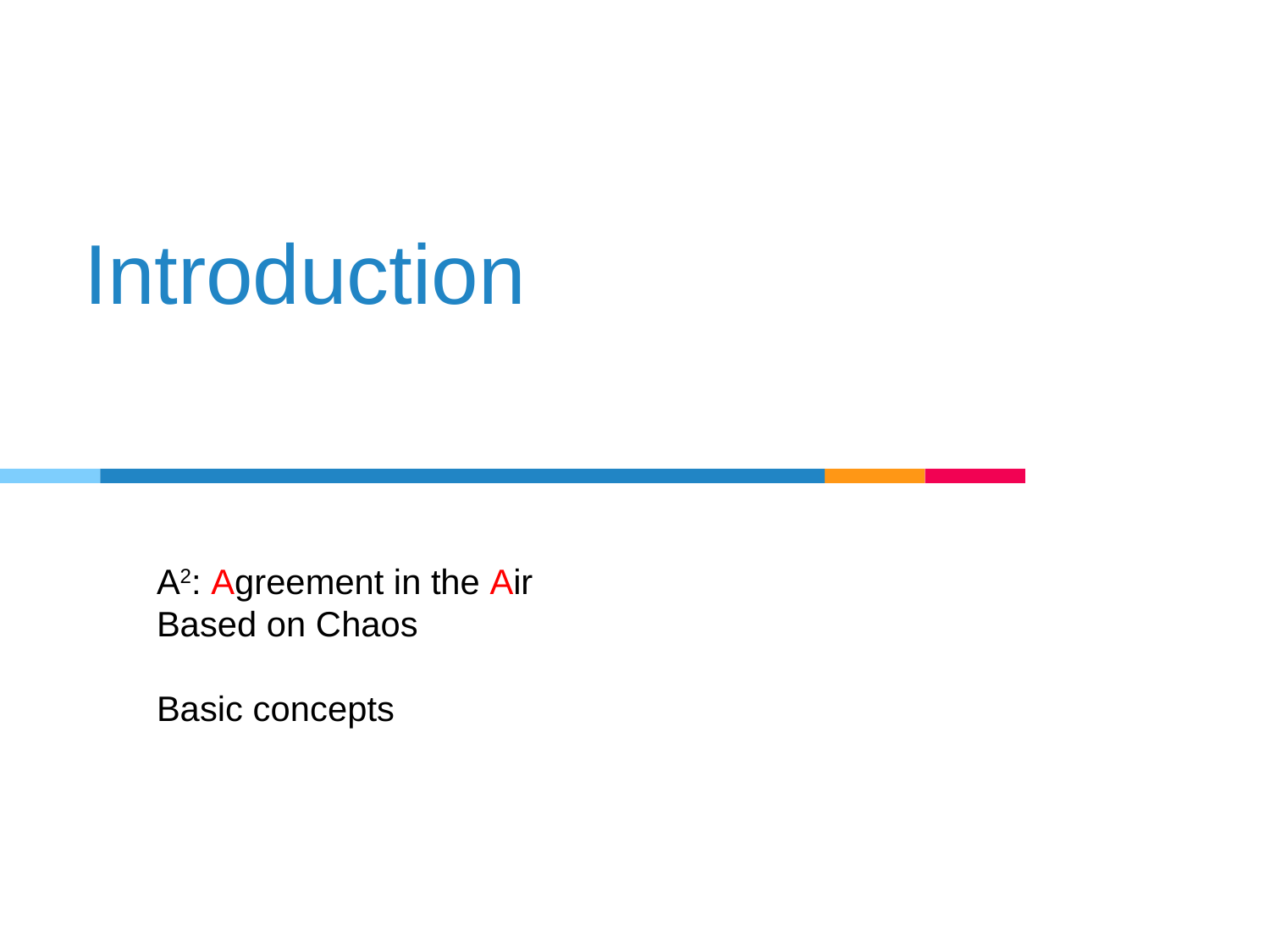

# Introduction
A2: Agreement in the Air
Based on Chaos

Basic concepts